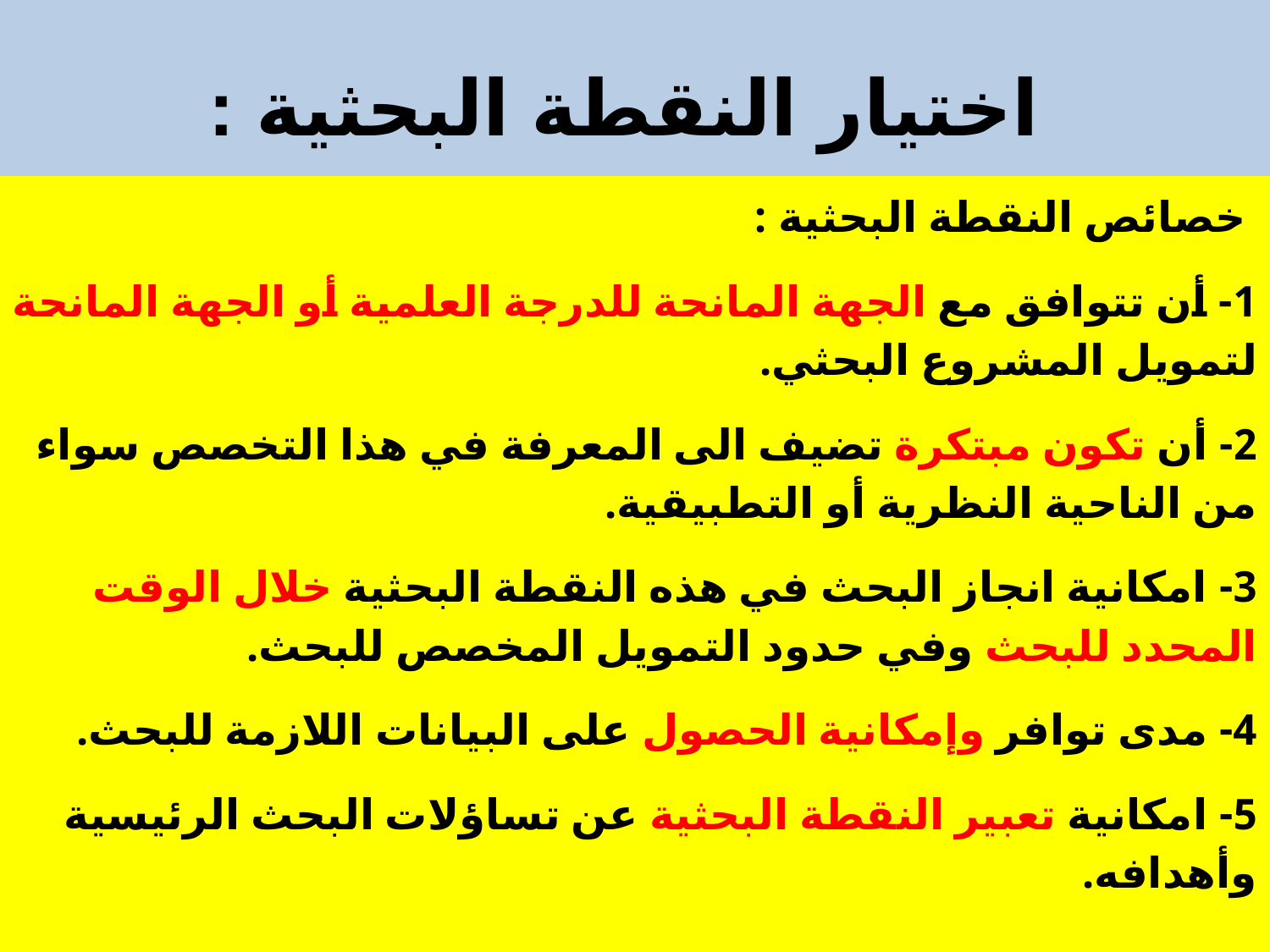

# اختيار النقطة البحثية :
 خصائص النقطة البحثية :
1- أن تتوافق مع الجهة المانحة للدرجة العلمية أو الجهة المانحة لتمويل المشروع البحثي.
2- أن تكون مبتكرة تضيف الى المعرفة في هذا التخصص سواء من الناحية النظرية أو التطبيقية.
3- امكانية انجاز البحث في هذه النقطة البحثية خلال الوقت المحدد للبحث وفي حدود التمويل المخصص للبحث.
4- مدى توافر وإمكانية الحصول على البيانات اللازمة للبحث.
5- امكانية تعبير النقطة البحثية عن تساؤلات البحث الرئيسية وأهدافه.